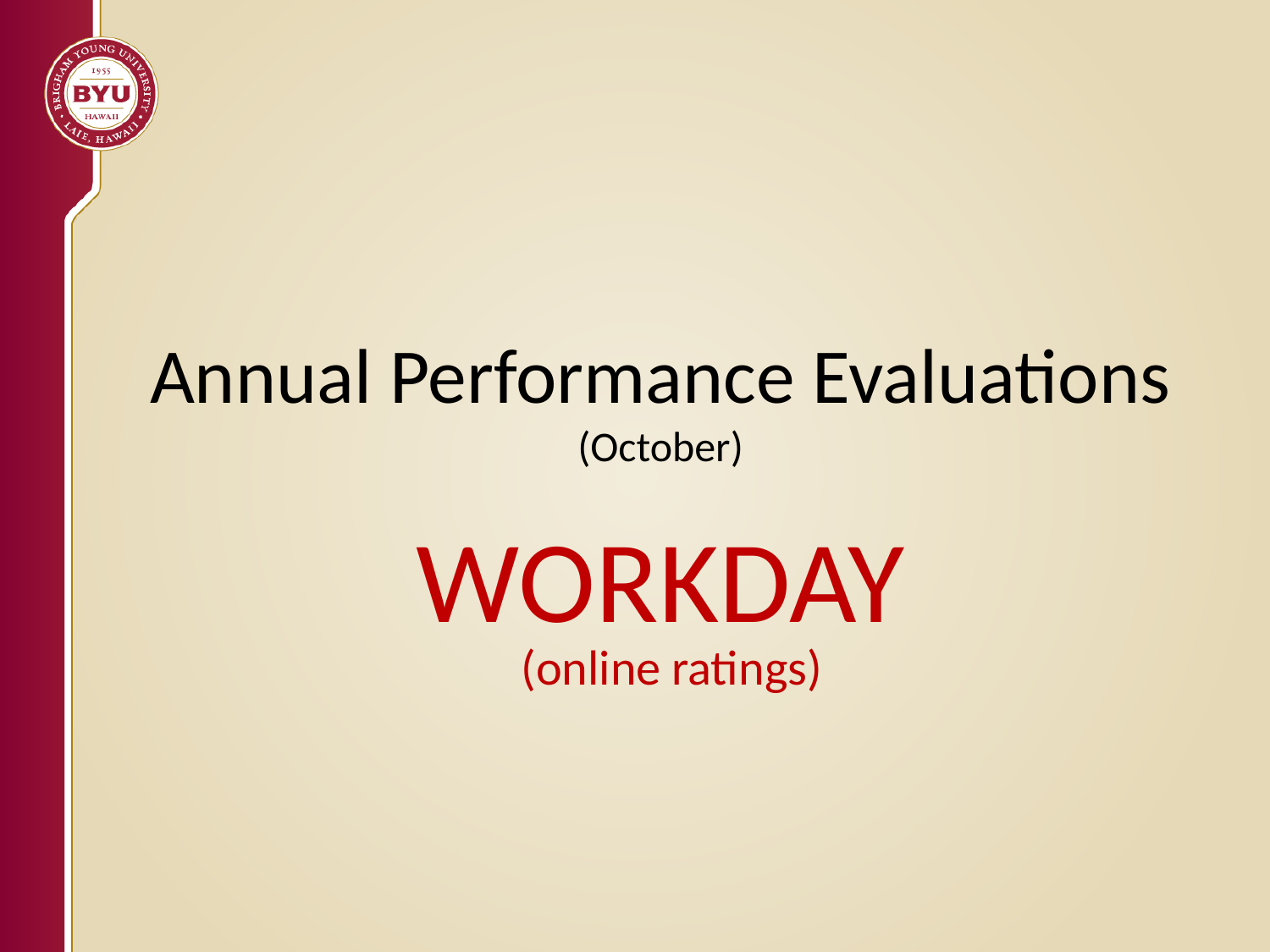

# Annual Performance Evaluations (October)
WORKDAY
(online ratings)